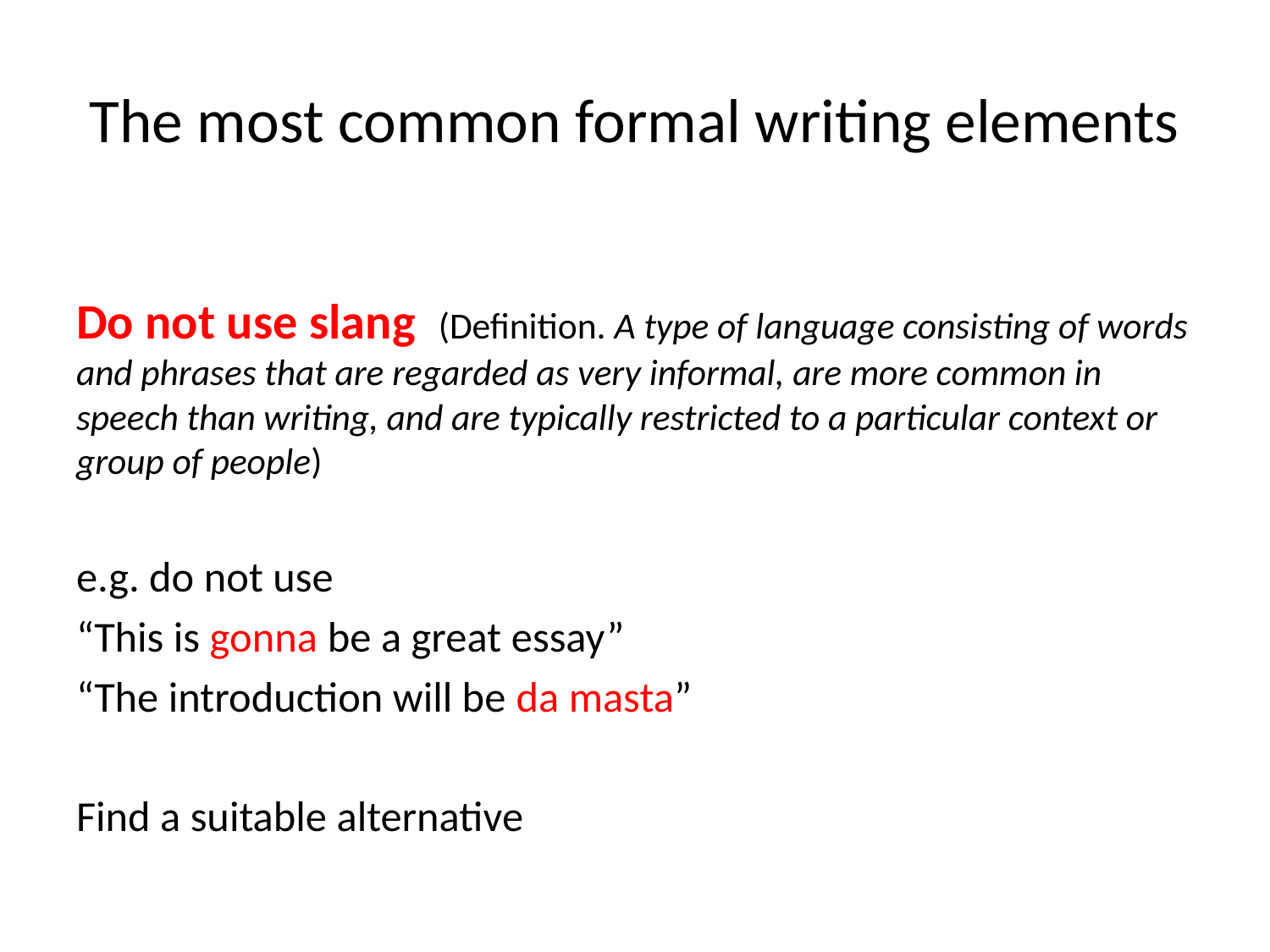

# The most common formal writing elements

Do not use slang  (Definition. A type of language consisting of words and phrases that are regarded as very informal, are more common in speech than writing, and are typically restricted to a particular context or group of people)

e.g. do not use
“This is gonna be a great essay”
“The introduction will be da masta”

Find a suitable alternative